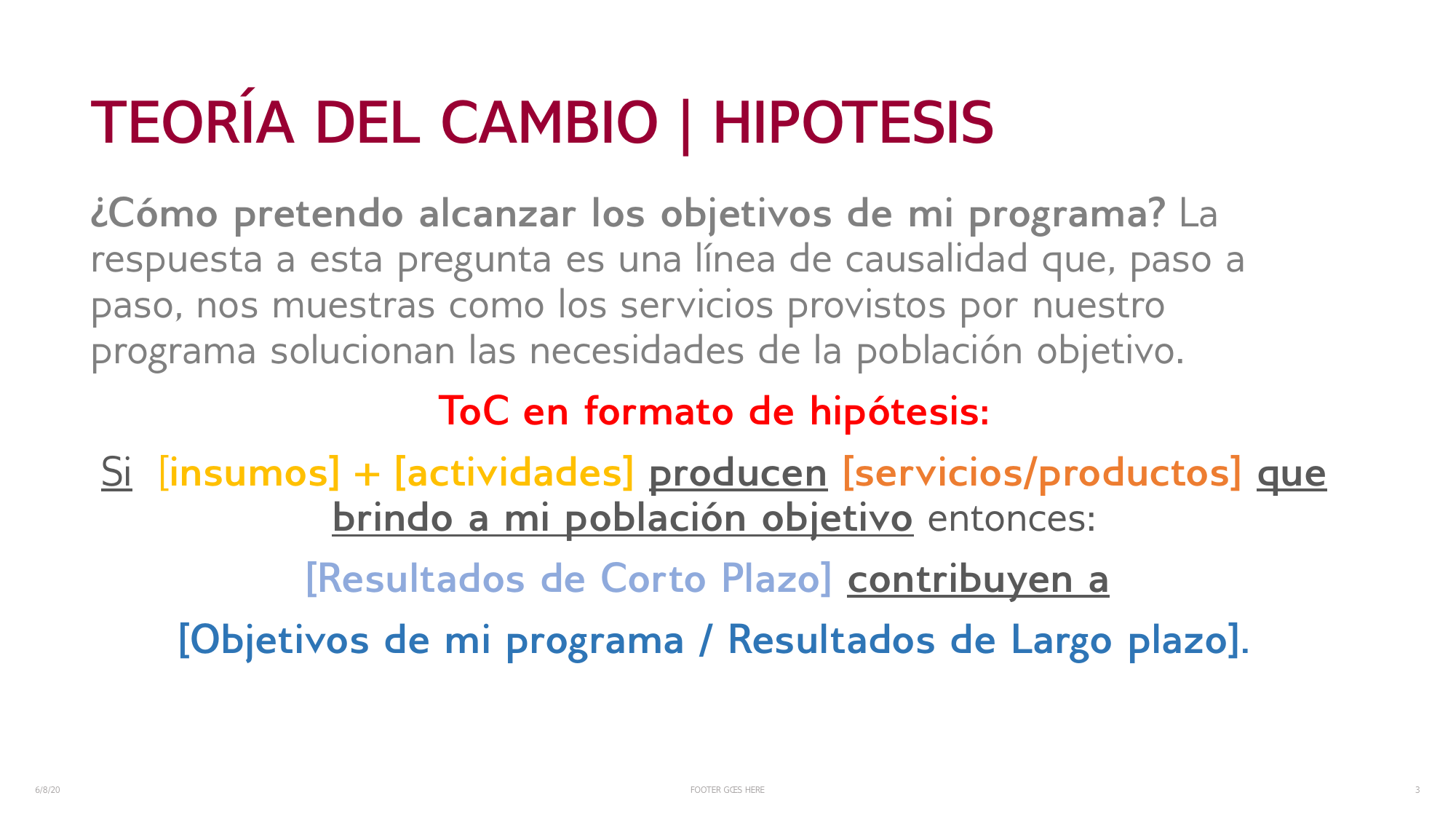

# TEORÍA DEL CAMBIO | HIPOTESIS
¿Cómo pretendo alcanzar los objetivos de mi programa? La respuesta a esta pregunta es una línea de causalidad que, paso a paso, nos muestras como los servicios provistos por nuestro programa solucionan las necesidades de la población objetivo.
ToC en formato de hipótesis:
Si  [insumos] + [actividades] producen [servicios/productos] que brindo a mi población objetivo entonces:
[Resultados de Corto Plazo] contribuyen a
[Objetivos de mi programa / Resultados de Largo plazo].

6/8/20
FOOTER GOES HERE
3